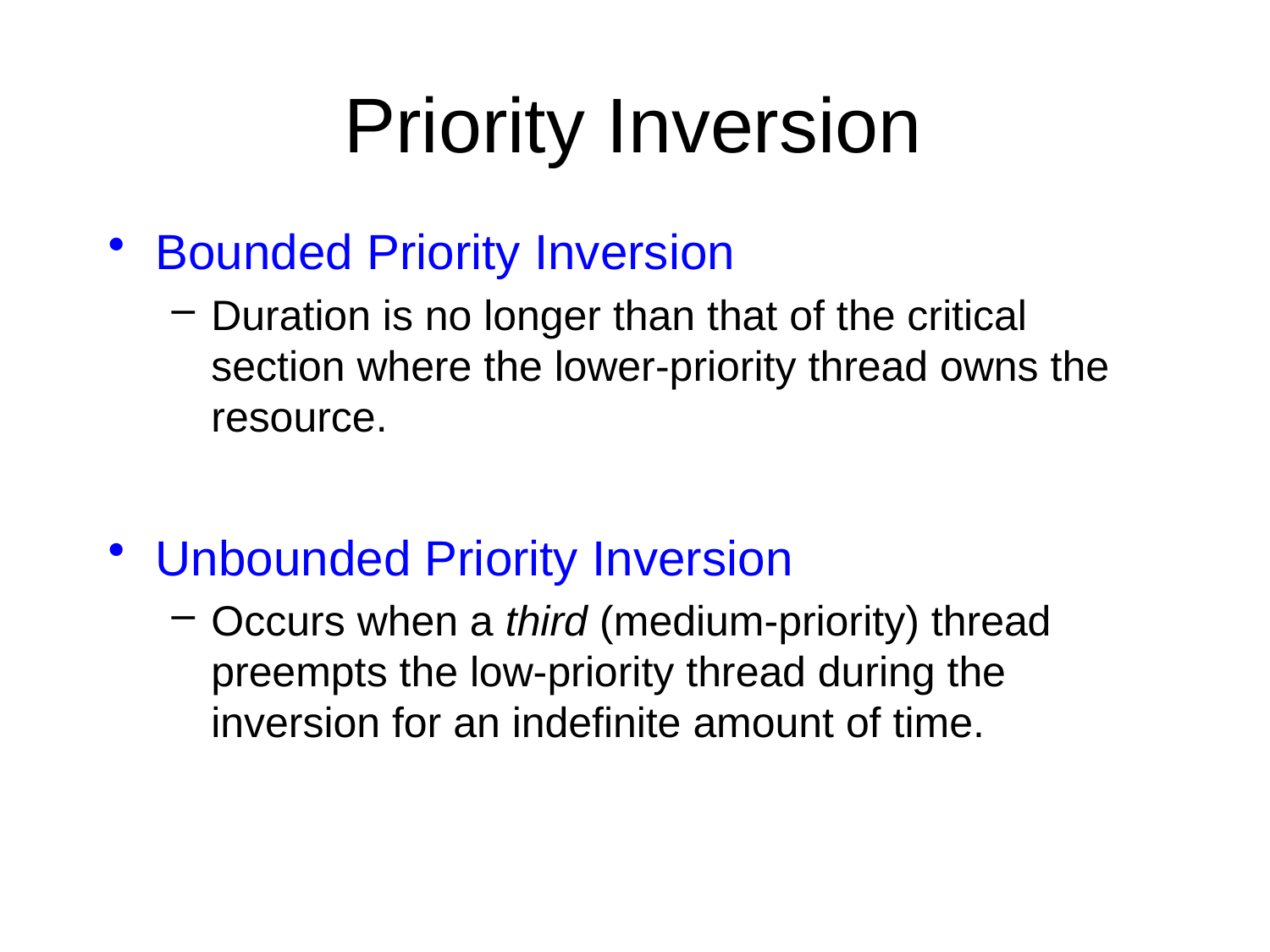

# Priority Inversion
Bounded Priority Inversion
Duration is no longer than that of the critical section where the lower-priority thread owns the resource.

Unbounded Priority Inversion
Occurs when a third (medium-priority) thread preempts the low-priority thread during the inversion for an indefinite amount of time.